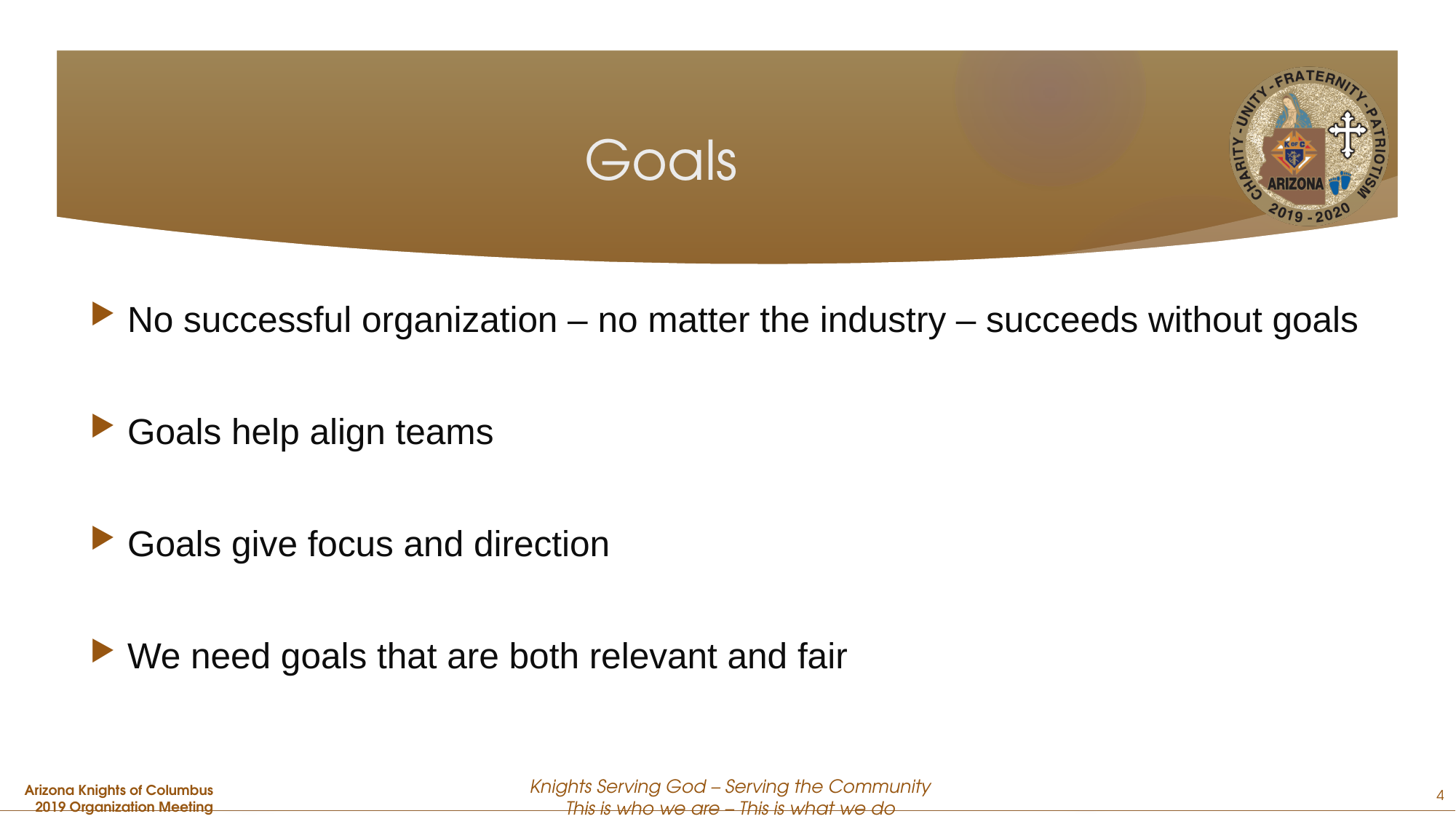

# Goals
No successful organization – no matter the industry – succeeds without goals

Goals help align teams

Goals give focus and direction

We need goals that are both relevant and fair

4
Knights Serving God – Serving the Community
This is who we are – This is what we do
Arizona Knights of Columbus
2019 Organization Meeting